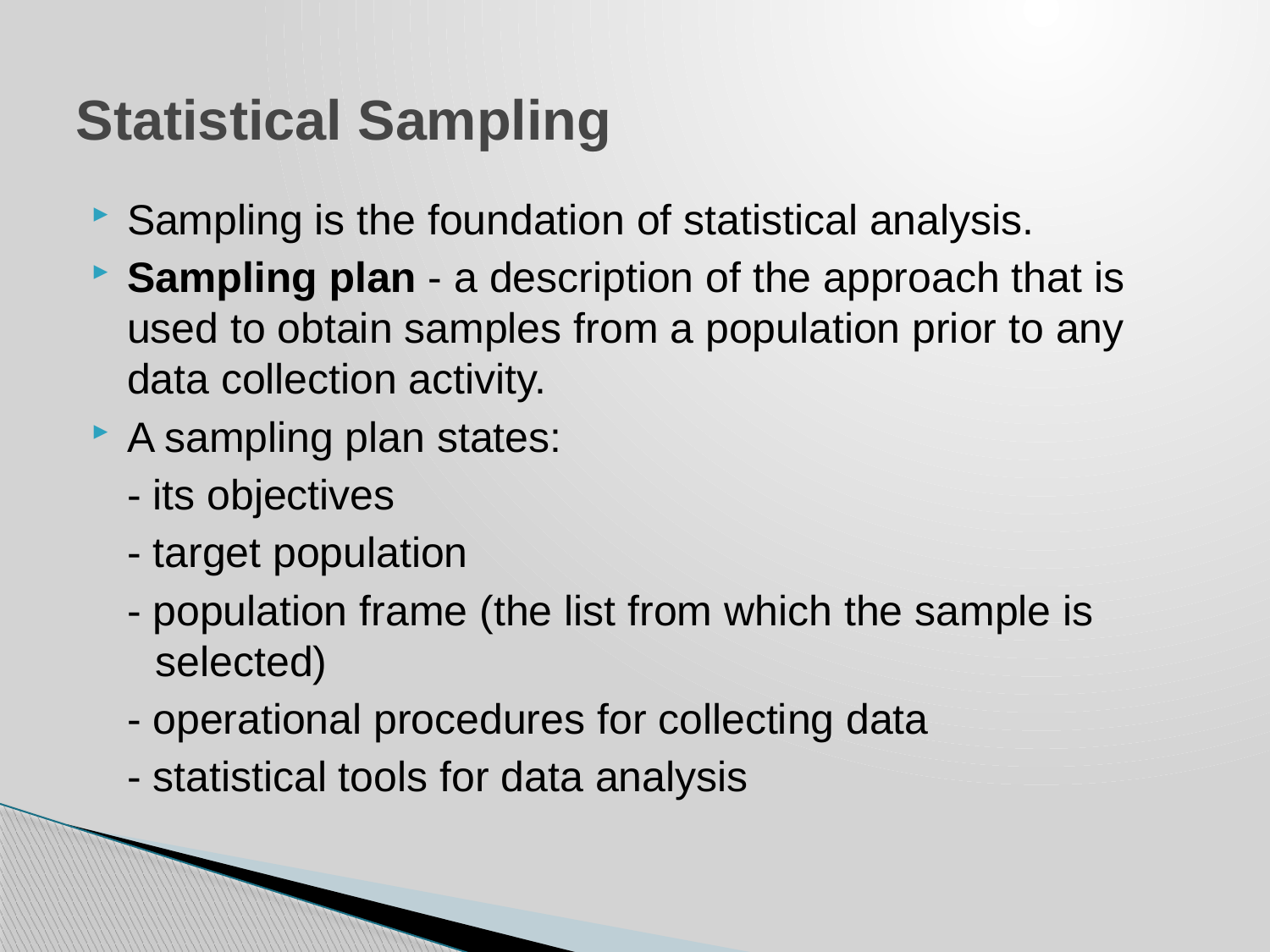

# Statistical Sampling
Sampling is the foundation of statistical analysis.
Sampling plan - a description of the approach that is used to obtain samples from a population prior to any data collection activity.
A sampling plan states:
   - its objectives
   - target population
   - population frame (the list from which the sample is   selected)
   - operational procedures for collecting data
   - statistical tools for data analysis